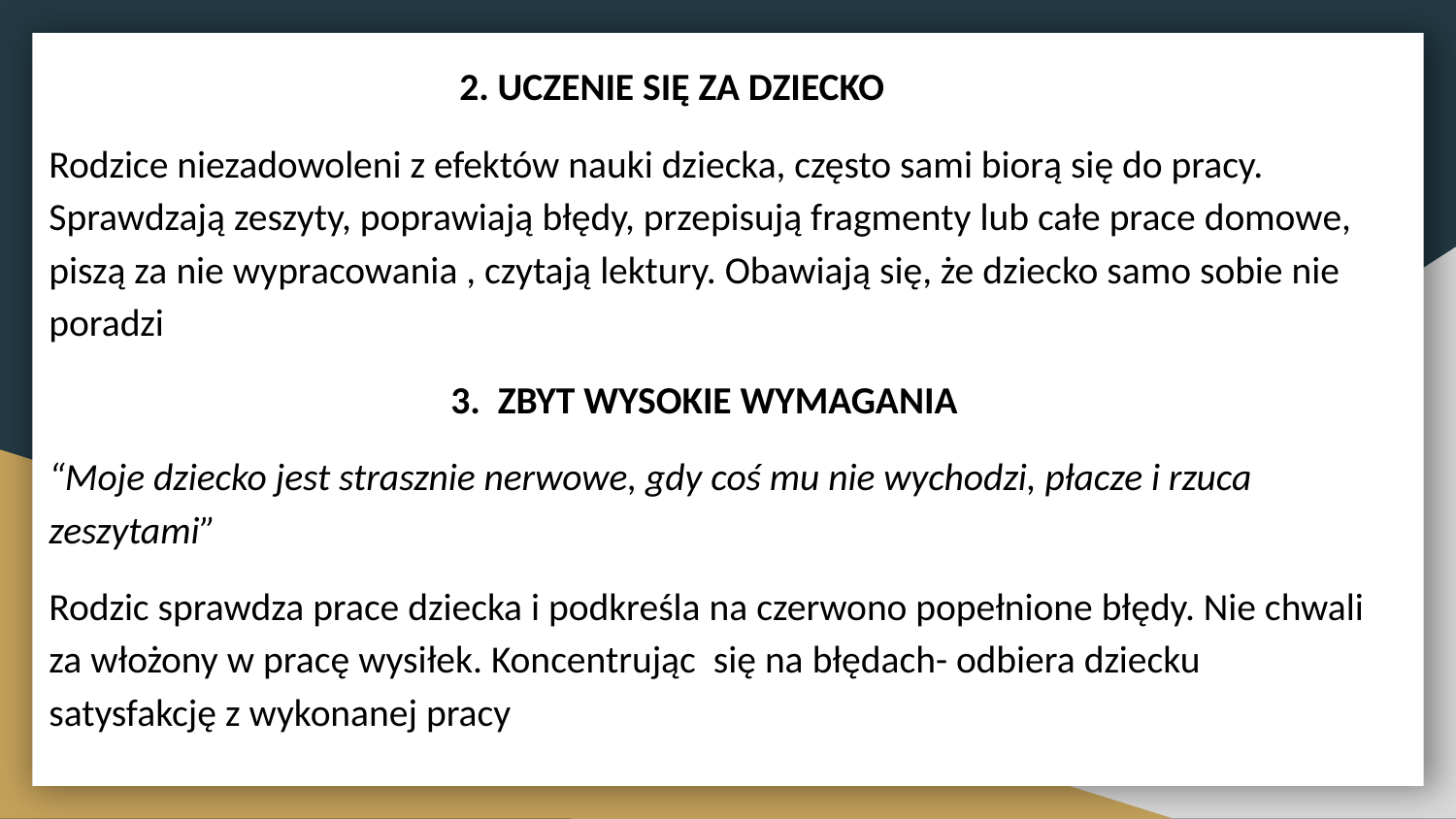

2. UCZENIE SIĘ ZA DZIECKO
Rodzice niezadowoleni z efektów nauki dziecka, często sami biorą się do pracy. Sprawdzają zeszyty, poprawiają błędy, przepisują fragmenty lub całe prace domowe, piszą za nie wypracowania , czytają lektury. Obawiają się, że dziecko samo sobie nie poradzi
                                              3.  ZBYT WYSOKIE WYMAGANIA
“Moje dziecko jest strasznie nerwowe, gdy coś mu nie wychodzi, płacze i rzuca zeszytami”
Rodzic sprawdza prace dziecka i podkreśla na czerwono popełnione błędy. Nie chwali za włożony w pracę wysiłek. Koncentrując  się na błędach- odbiera dziecku satysfakcję z wykonanej pracy